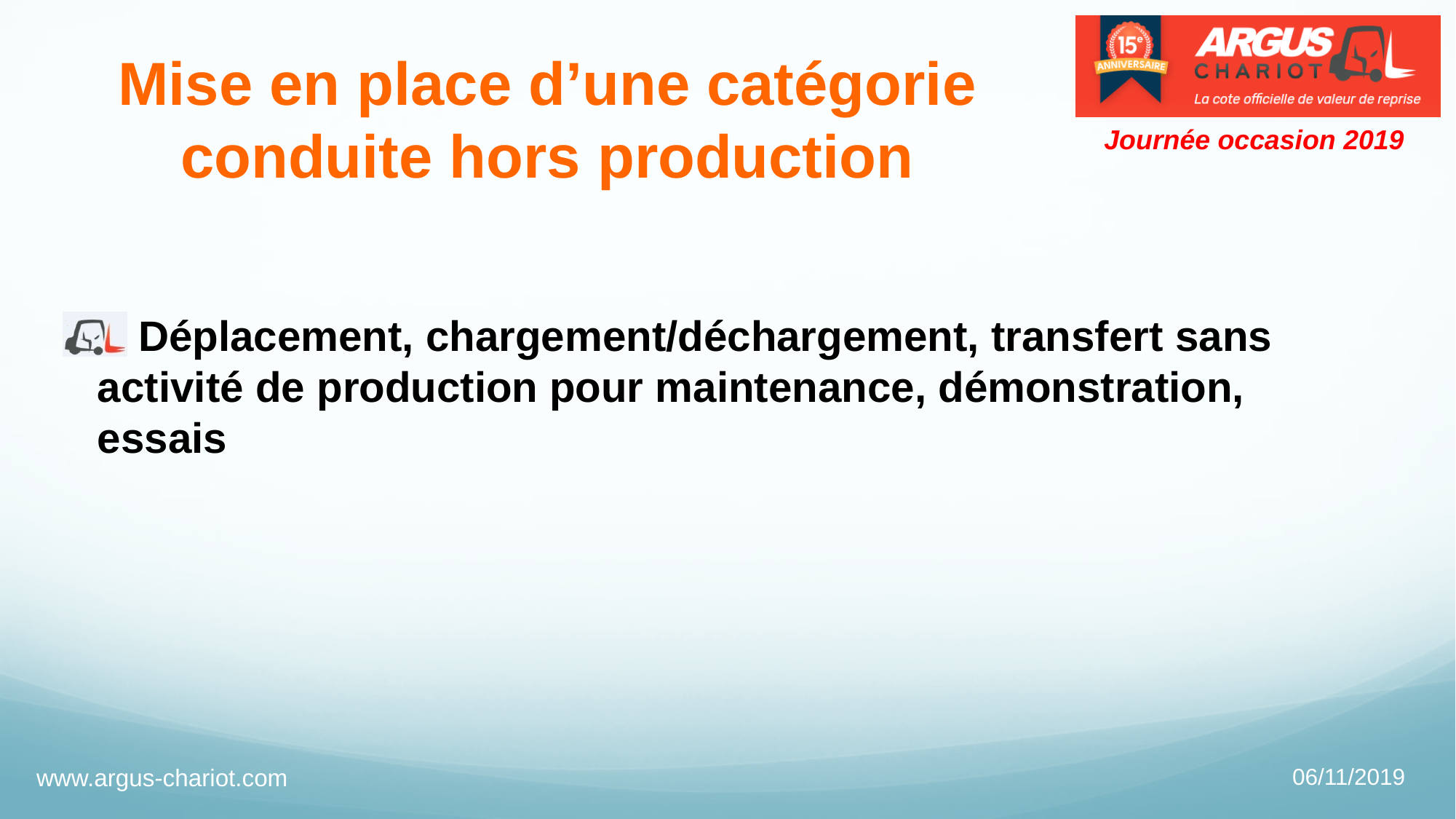

# Mise en place d’une catégorie conduite hors production
 Déplacement, chargement/déchargement, transfert sans 	activité de production pour maintenance, démonstration, 	essais